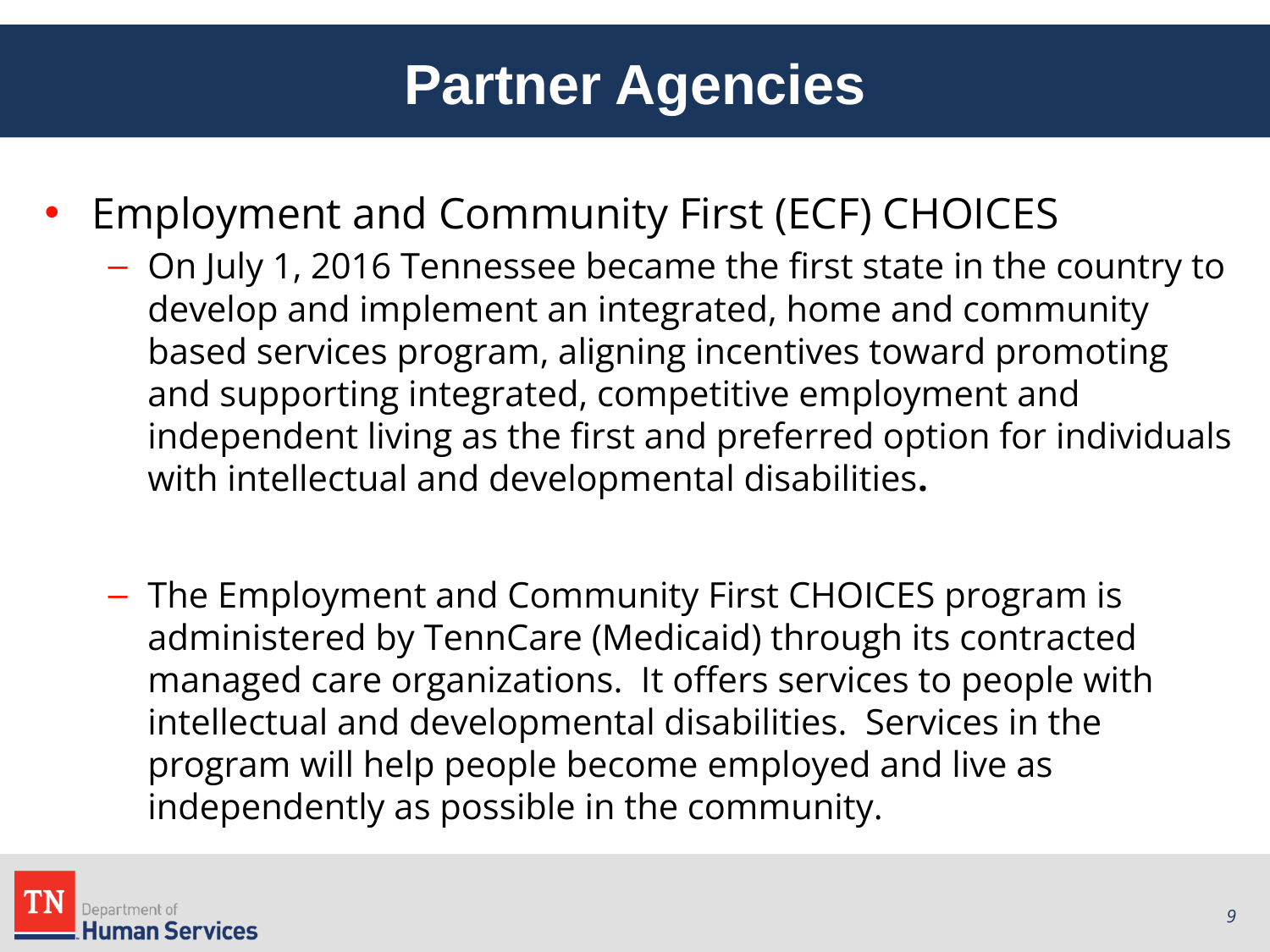

# Partner Agencies
Employment and Community First (ECF) CHOICES
On July 1, 2016 Tennessee became the first state in the country to develop and implement an integrated, home and community based services program, aligning incentives toward promoting and supporting integrated, competitive employment and independent living as the first and preferred option for individuals with intellectual and developmental disabilities.

The Employment and Community First CHOICES program is administered by TennCare (Medicaid) through its contracted managed care organizations.  It offers services to people with intellectual and developmental disabilities.  Services in the program will help people become employed and live as independently as possible in the community.
9